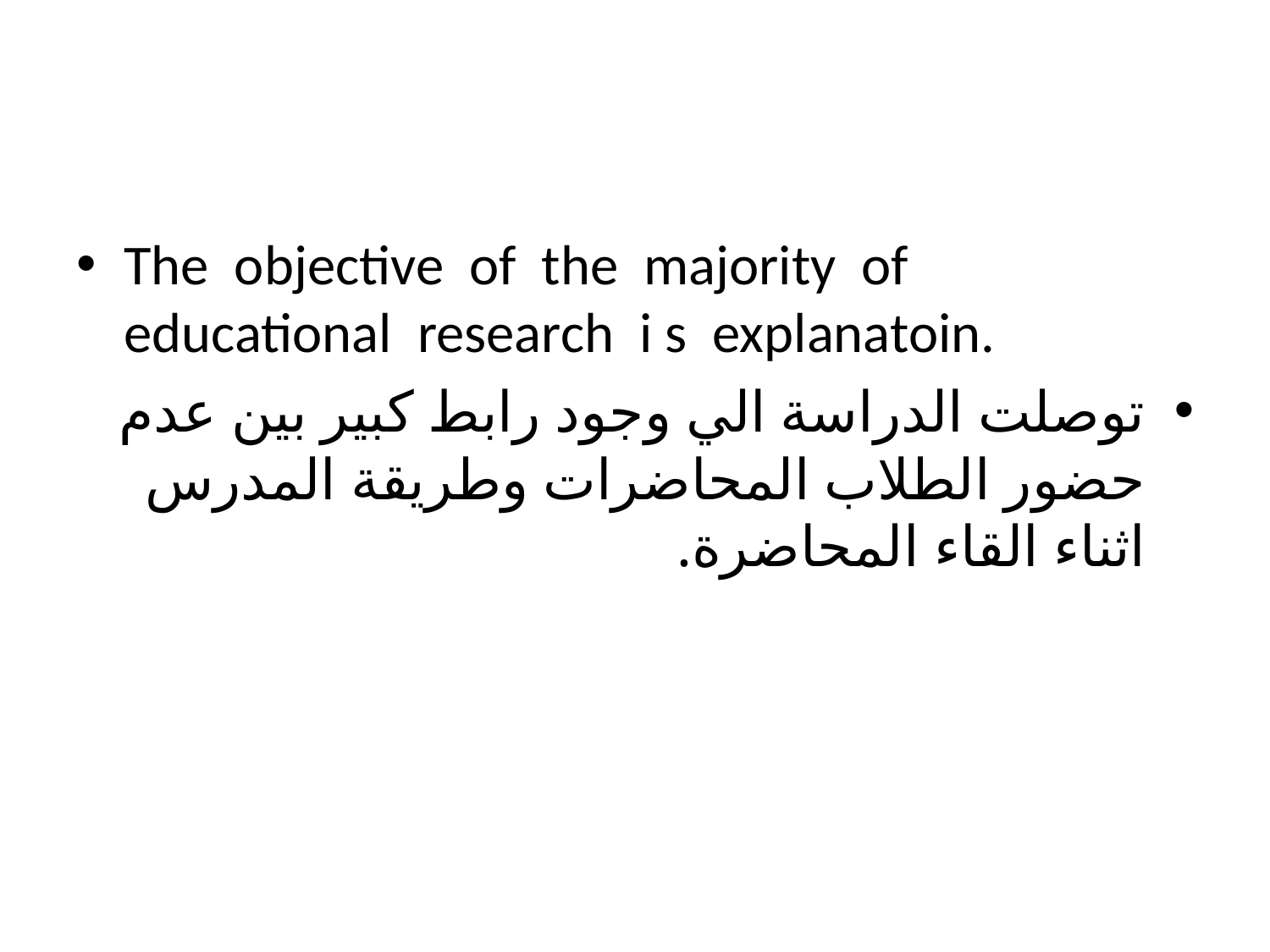

#
The  objective  of  the  majority  of  educational  research  i s  explanatoin.
توصلت الدراسة الي وجود رابط كبير بين عدم حضور الطلاب المحاضرات وطريقة المدرس اثناء القاء المحاضرة.